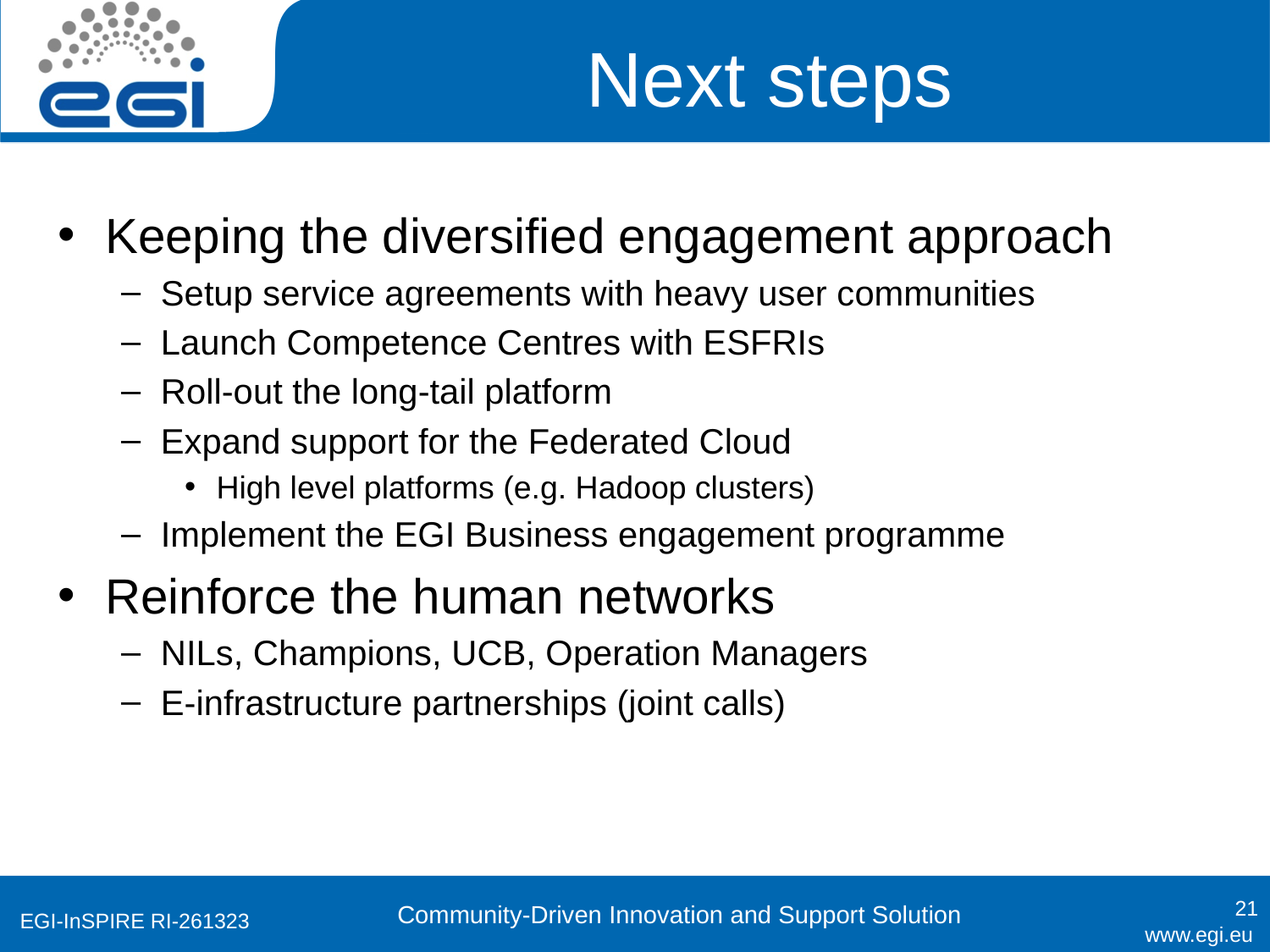

# Next steps
Keeping the diversified engagement approach
Setup service agreements with heavy user communities
Launch Competence Centres with ESFRIs
Roll-out the long-tail platform
Expand support for the Federated Cloud
High level platforms (e.g. Hadoop clusters)
Implement the EGI Business engagement programme
Reinforce the human networks
NILs, Champions, UCB, Operation Managers
E-infrastructure partnerships (joint calls)
21
Community-Driven Innovation and Support Solution